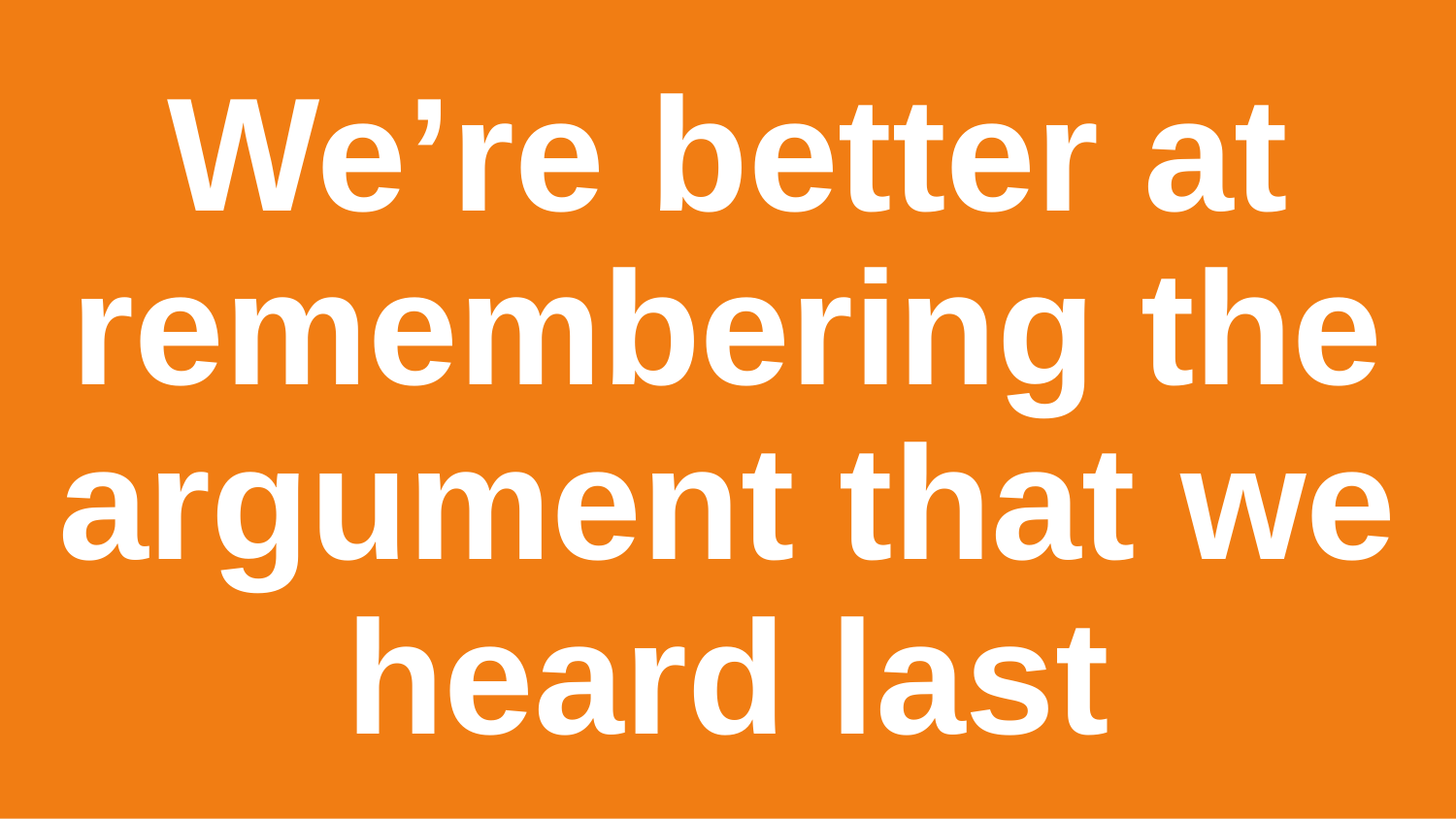

We’re better at remembering the argument that we heard last